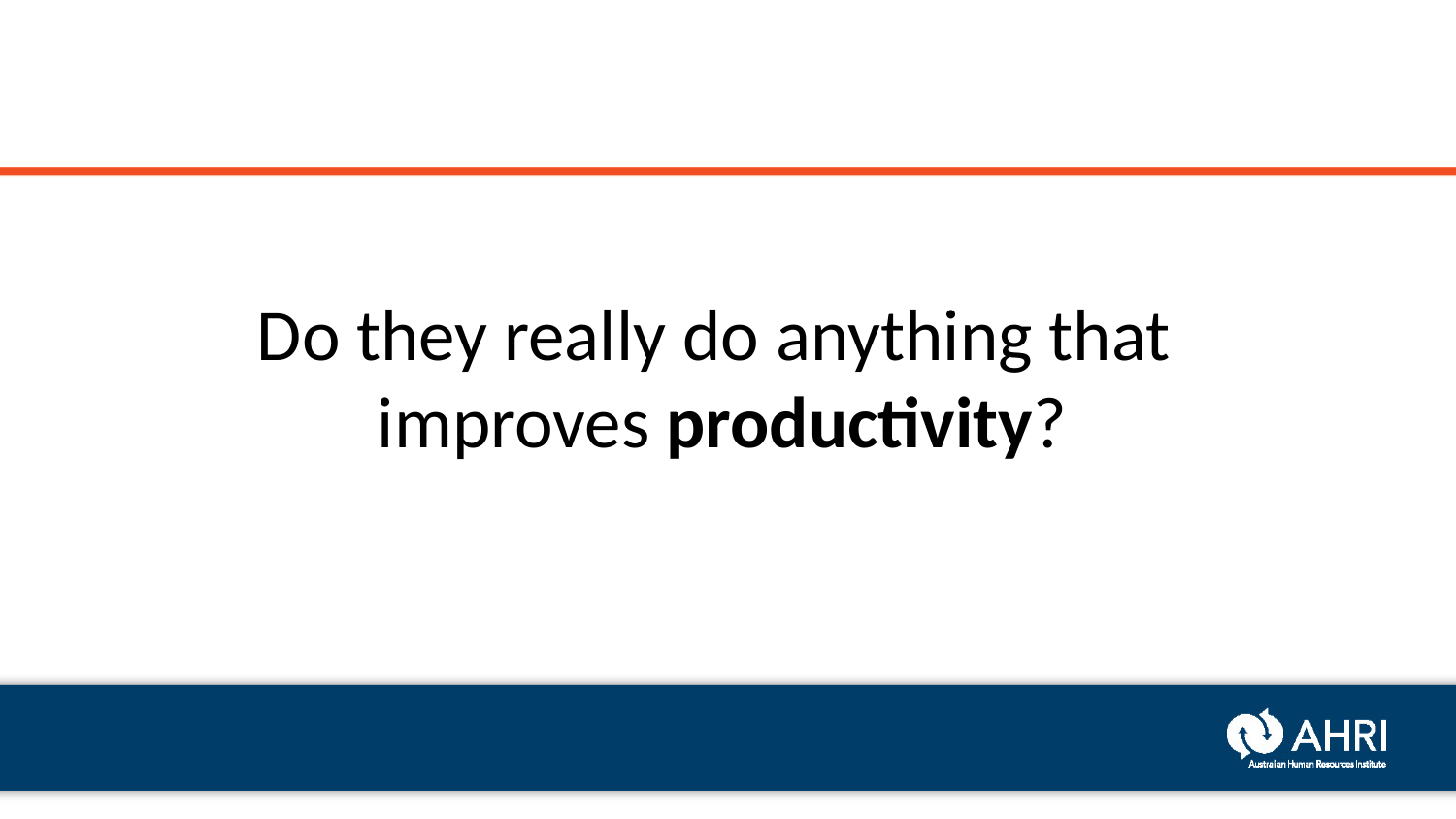

#
Do they really do anything that
improves productivity?